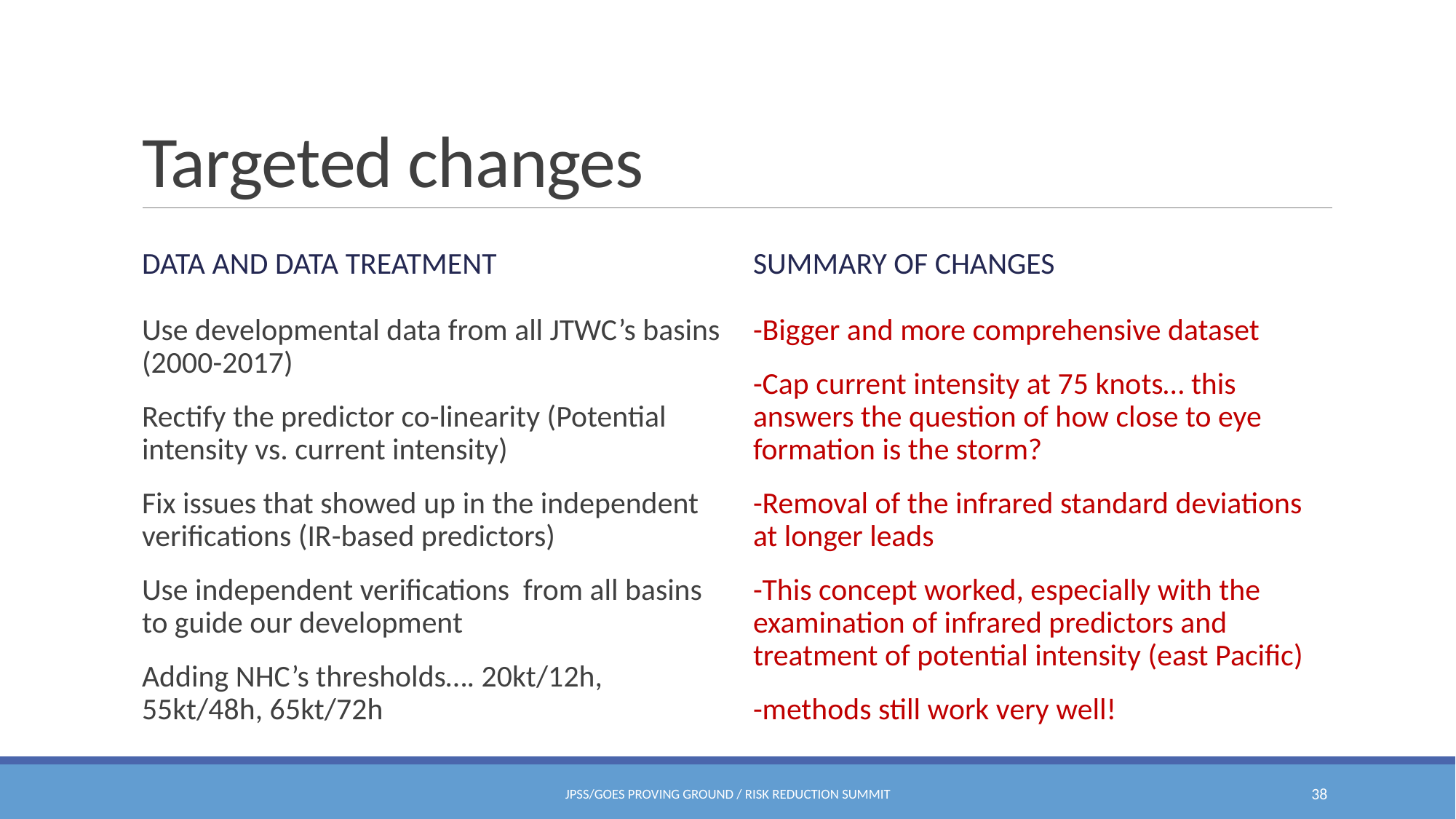

# Targeted changes
Data and data treatment
Summary of changes
Use developmental data from all JTWC’s basins (2000-2017)
Rectify the predictor co-linearity (Potential intensity vs. current intensity)
Fix issues that showed up in the independent verifications (IR-based predictors)
Use independent verifications  from all basins to guide our development
Adding NHC’s thresholds…. 20kt/12h, 55kt/48h, 65kt/72h

-Bigger and more comprehensive dataset
-Cap current intensity at 75 knots… this answers the question of how close to eye formation is the storm?
-Removal of the infrared standard deviations at longer leads
-This concept worked, especially with the examination of infrared predictors and treatment of potential intensity (east Pacific)
-methods still work very well!
JPSS/GOES Proving Ground / Risk Reduction Summit
38